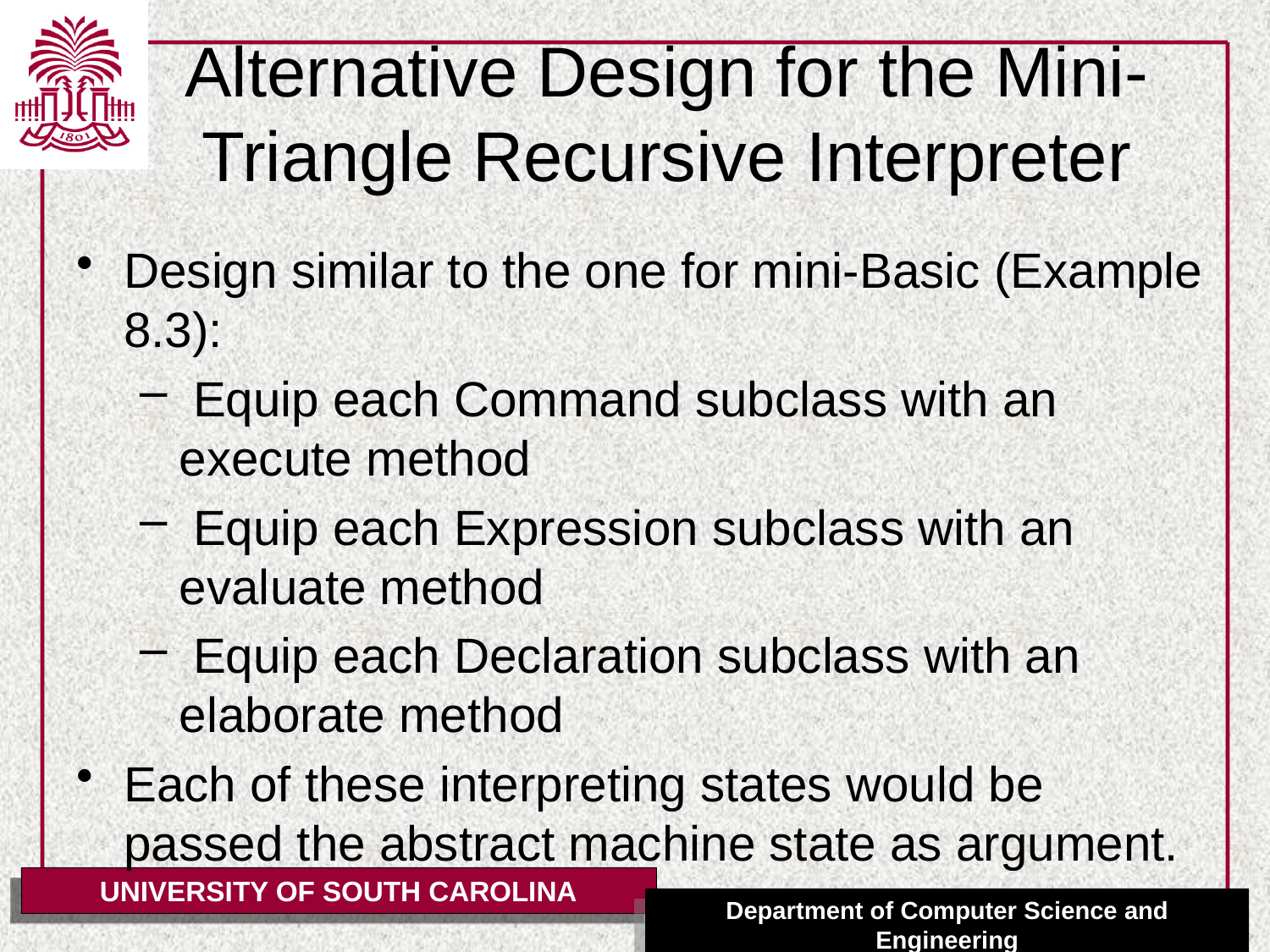

# Alternative Design for the Mini-Triangle Recursive Interpreter
Design similar to the one for mini-Basic (Example 8.3):
 Equip each Command subclass with an execute method
 Equip each Expression subclass with an evaluate method
 Equip each Declaration subclass with an elaborate method
Each of these interpreting states would be passed the abstract machine state as argument.